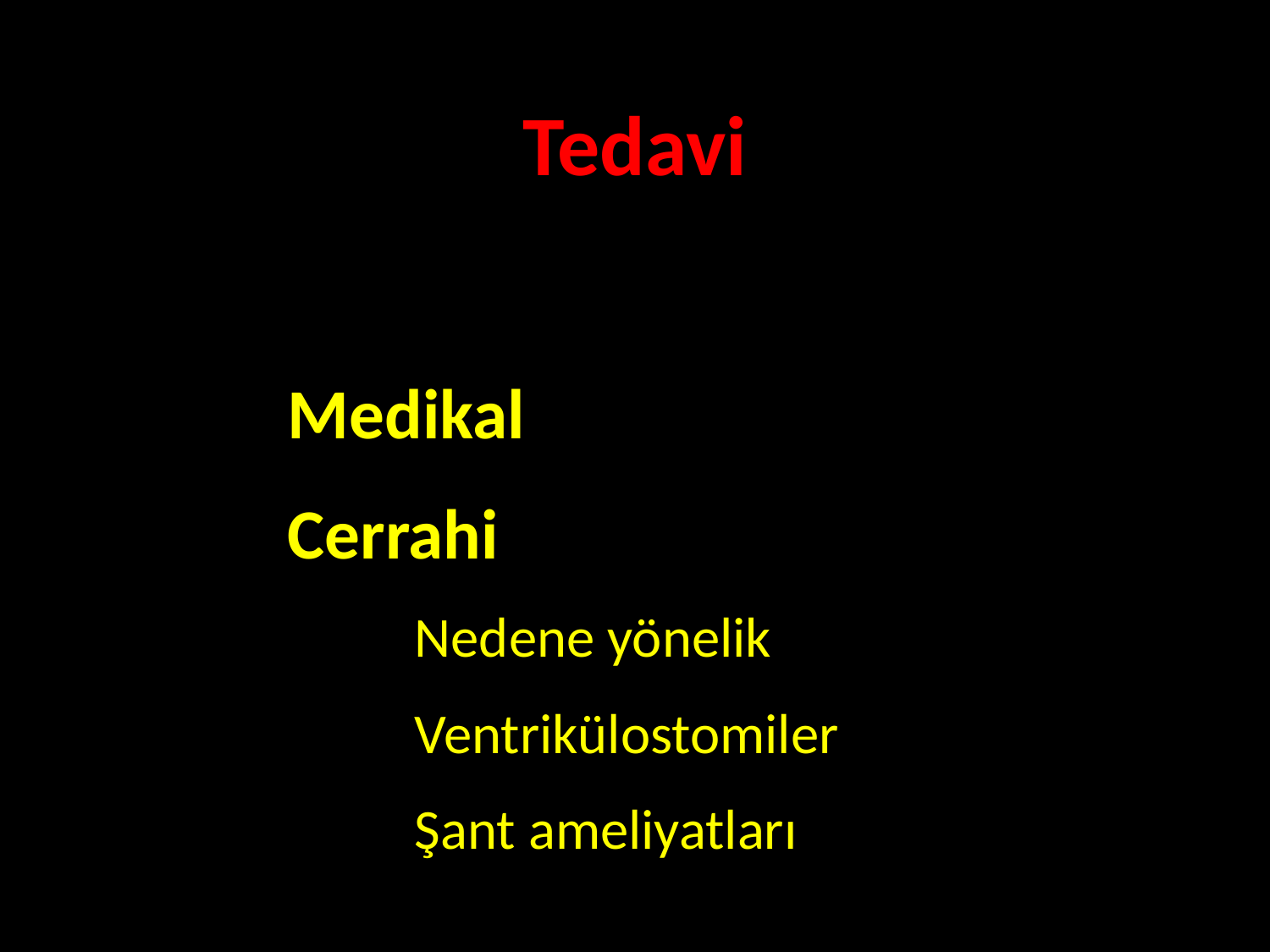

Tedavi
Medikal
Cerrahi
	Nedene yönelik
	Ventrikülostomiler
	Şant ameliyatları